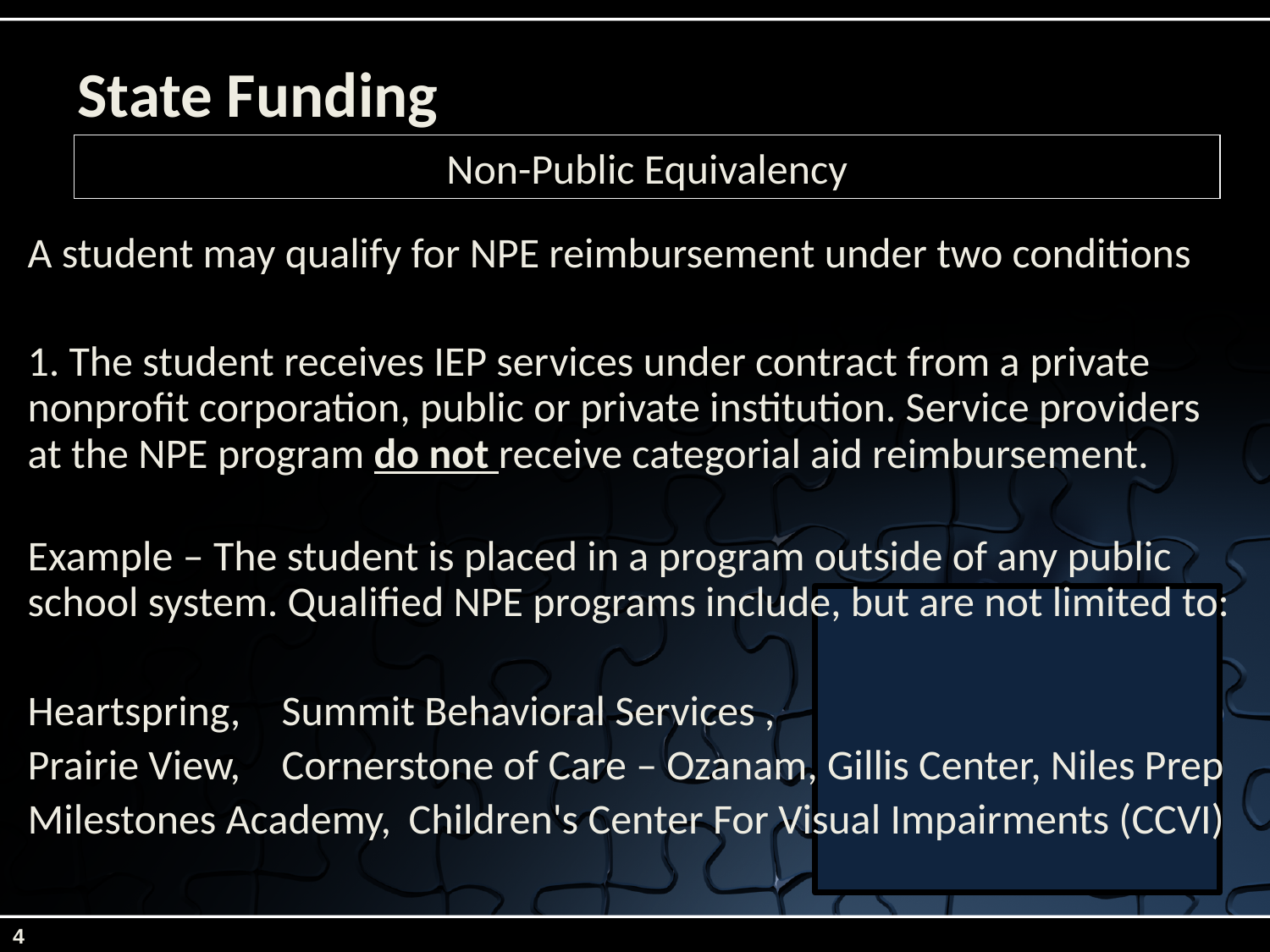

# State Funding
Non-Public Equivalency
A student may qualify for NPE reimbursement under two conditions

1. The student receives IEP services under contract from a private nonprofit corporation, public or private institution. Service providers at the NPE program do not receive categorial aid reimbursement.

Example – The student is placed in a program outside of any public school system. Qualified NPE programs include, but are not limited to:

Heartspring,	Summit Behavioral Services ,
Prairie View,	Cornerstone of Care – Ozanam, Gillis Center, Niles Prep
Milestones Academy,	Children's Center For Visual Impairments (CCVI)

4